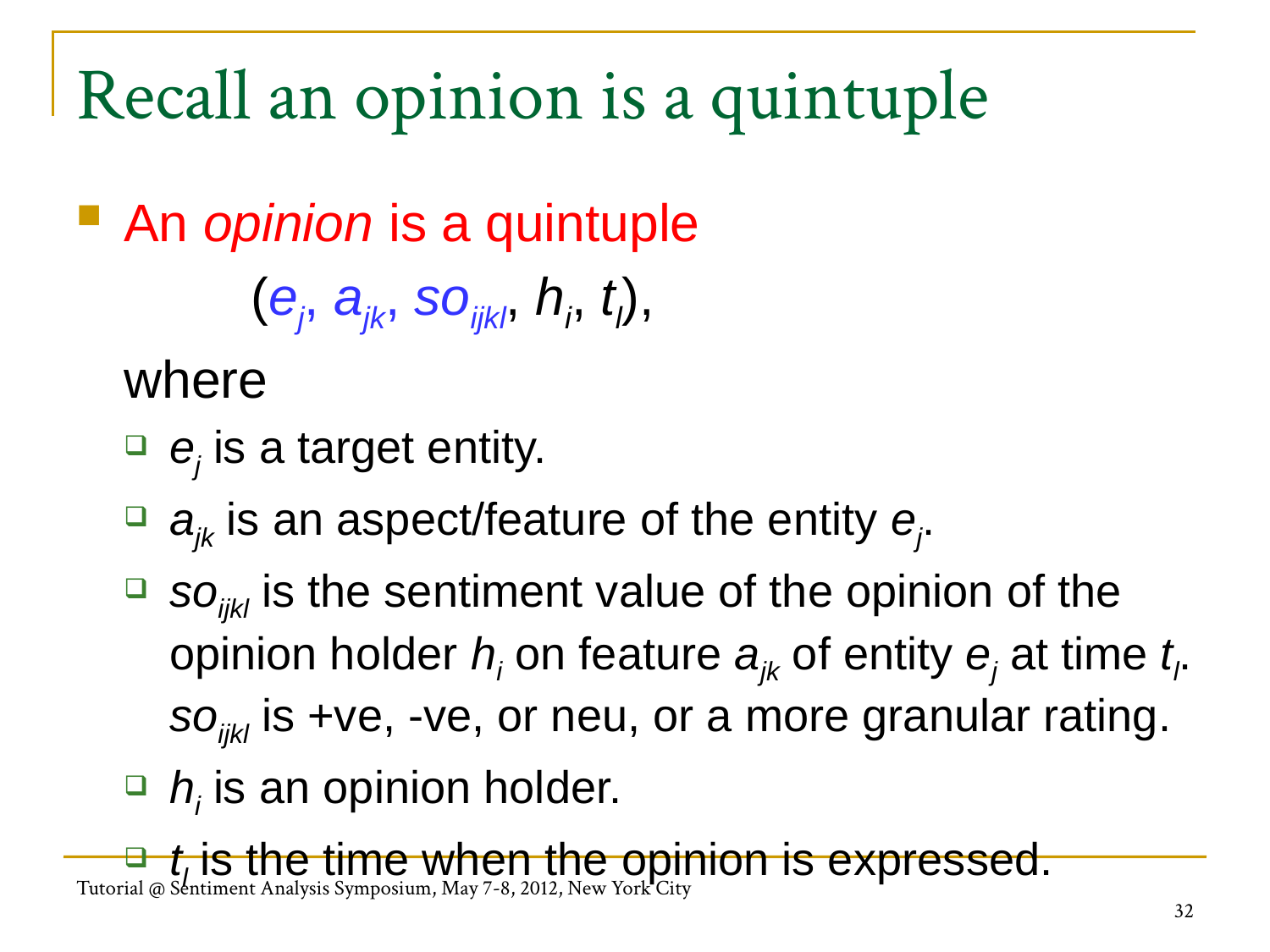

# Recall an opinion is a quintuple
An opinion is a quintuple
		(ej, ajk, soijkl, hi, tl),
	where
ej is a target entity.
ajk is an aspect/feature of the entity ej.
soijkl is the sentiment value of the opinion of the opinion holder hi on feature ajk of entity ej at time tl. soijkl is +ve, -ve, or neu, or a more granular rating.
hi is an opinion holder.
tl is the time when the opinion is expressed.
32
Tutorial @ Sentiment Analysis Symposium, May 7-8, 2012, New York City